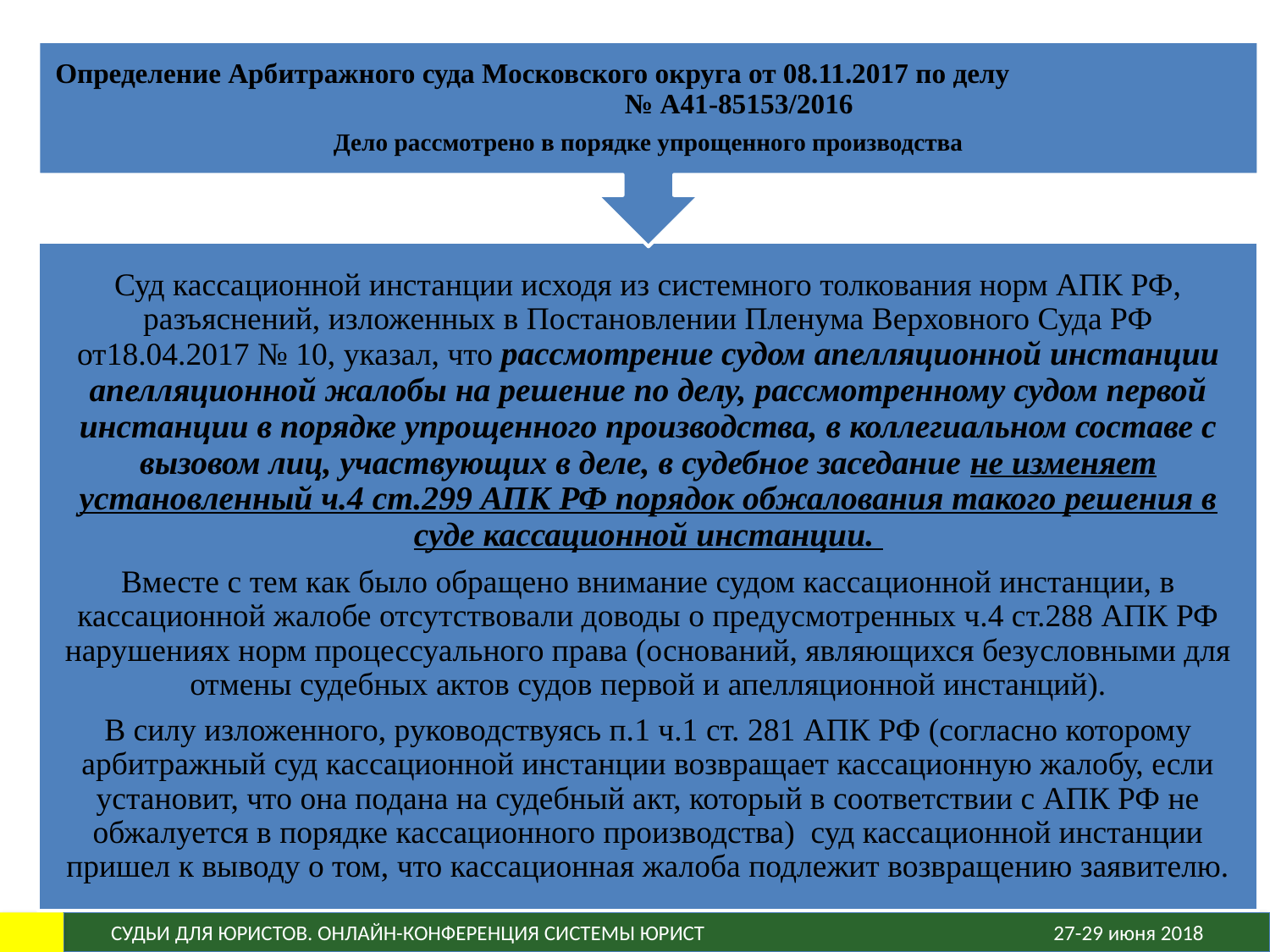

Определение Арбитражного суда Московского округа от 08.11.2017 по делу                                                            № А41-85153/2016
Дело рассмотрено в порядке упрощенного производства

Суд кассационной инстанции исходя из системного толкования норм АПК РФ, разъяснений, изложенных в Постановлении Пленума Верховного Суда РФ от18.04.2017 № 10, указал, что рассмотрение судом апелляционной инстанции апелляционной жалобы на решение по делу, рассмотренному судом первой инстанции в порядке упрощенного производства, в коллегиальном составе с вызовом лиц, участвующих в деле, в судебное заседание не изменяет установленный ч.4 ст.299 АПК РФ порядок обжалования такого решения в суде кассационной инстанции.
Вместе с тем как было обращено внимание судом кассационной инстанции, в кассационной жалобе отсутствовали доводы о предусмотренных ч.4 ст.288 АПК РФ нарушениях норм процессуального права (оснований, являющихся безусловными для отмены судебных актов судов первой и апелляционной инстанций).
В силу изложенного, руководствуясь п.1 ч.1 ст. 281 АПК РФ (согласно которому арбитражный суд кассационной инстанции возвращает кассационную жалобу, если установит, что она подана на судебный акт, который в соответствии с АПК РФ не обжалуется в порядке кассационного производства)  суд кассационной инстанции пришел к выводу о том, что кассационная жалоба подлежит возвращению заявителю.